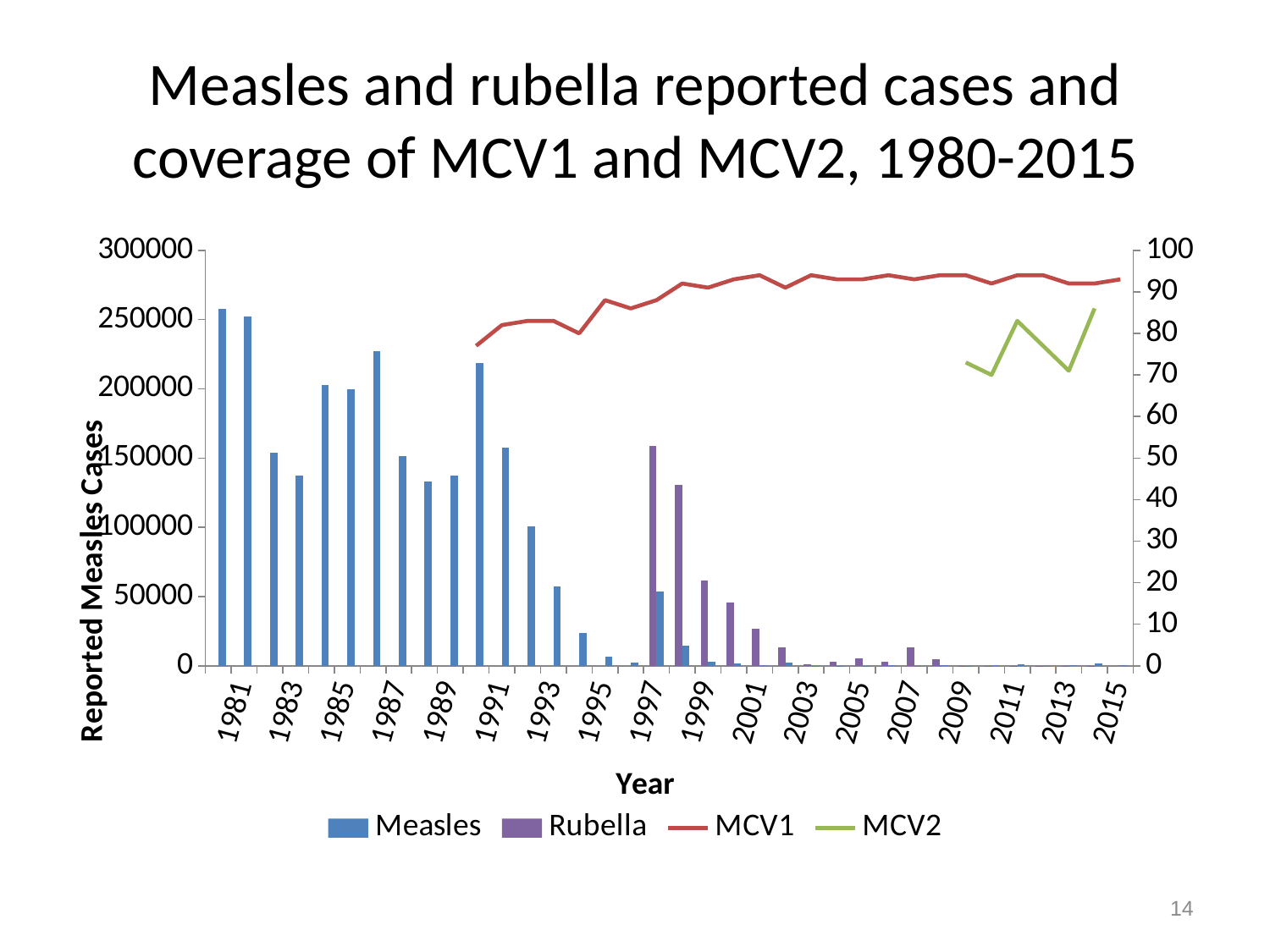

# Measles and rubella reported cases and coverage of MCV1 and MCV2, 1980-2015

### Chart

| Category | Measles | Rubella | MCV1 | MCV2 |
|---|---|---|---|---|
| 2015 | 611.0 | 0.0 | 93.0 | None |
| 2014 | 1966.0 | 8.0 | 92.0 | 86.0 |
| 2013 | 491.0 | 10.0 | 92.0 | 71.0 |
| 2012 | 143.0 | 15.0 | 94.0 | 77.0 |
| 2011 | 1363.0 | 7.0 | 94.0 | 83.0 |
| 2010 | 249.0 | 18.0 | 92.0 | 70.0 |
| 2009 | 88.0 | 18.0 | 94.0 | 73.0 |
| 2008 | 207.0 | 4536.0 | 94.0 | None |
| 2007 | 176.0 | 13245.0 | 93.0 | None |
| 2006 | 226.0 | 3005.0 | 94.0 | None |
| 2005 | 85.0 | 5218.0 | 93.0 | None |
| 2004 | 108.0 | 3183.0 | 93.0 | None |
| 2003 | 119.0 | 1192.0 | 94.0 | None |
| 2002 | 2579.0 | 13520.0 | 91.0 | None |
| 2001 | 546.0 | 26754.0 | 94.0 | None |
| 2000 | 1754.0 | 45546.0 | 93.0 | None |
| 1999 | 3209.0 | 61475.0 | 91.0 | None |
| 1998 | 14332.0 | 130651.0 | 92.0 | None |
| 1997 | 53683.0 | 158638.0 | 88.0 | None |
| 1996 | 2120.0 | None | 86.0 | None |
| 1995 | 6489.0 | None | 88.0 | None |
| 1994 | 23583.0 | None | 80.0 | None |
| 1993 | 57400.0 | None | 83.0 | None |
| 1992 | 100741.0 | None | 83.0 | None |
| 1991 | 157613.0 | None | 82.0 | None |
| 1990 | 218687.0 | None | 77.0 | None |
| 1989 | 137598.0 | None | None | None |
| 1988 | 133248.0 | None | None | None |
| 1987 | 151399.0 | None | None | None |
| 1986 | 227454.0 | None | None | None |
| 1985 | 199750.0 | None | None | None |
| 1984 | 202769.0 | None | None | None |
| 1983 | 137525.0 | None | None | None |
| 1982 | 153751.0 | None | None | None |
| 1981 | 252401.0 | None | None | None |
| 1980 | 257826.0 | None | None | None |
14